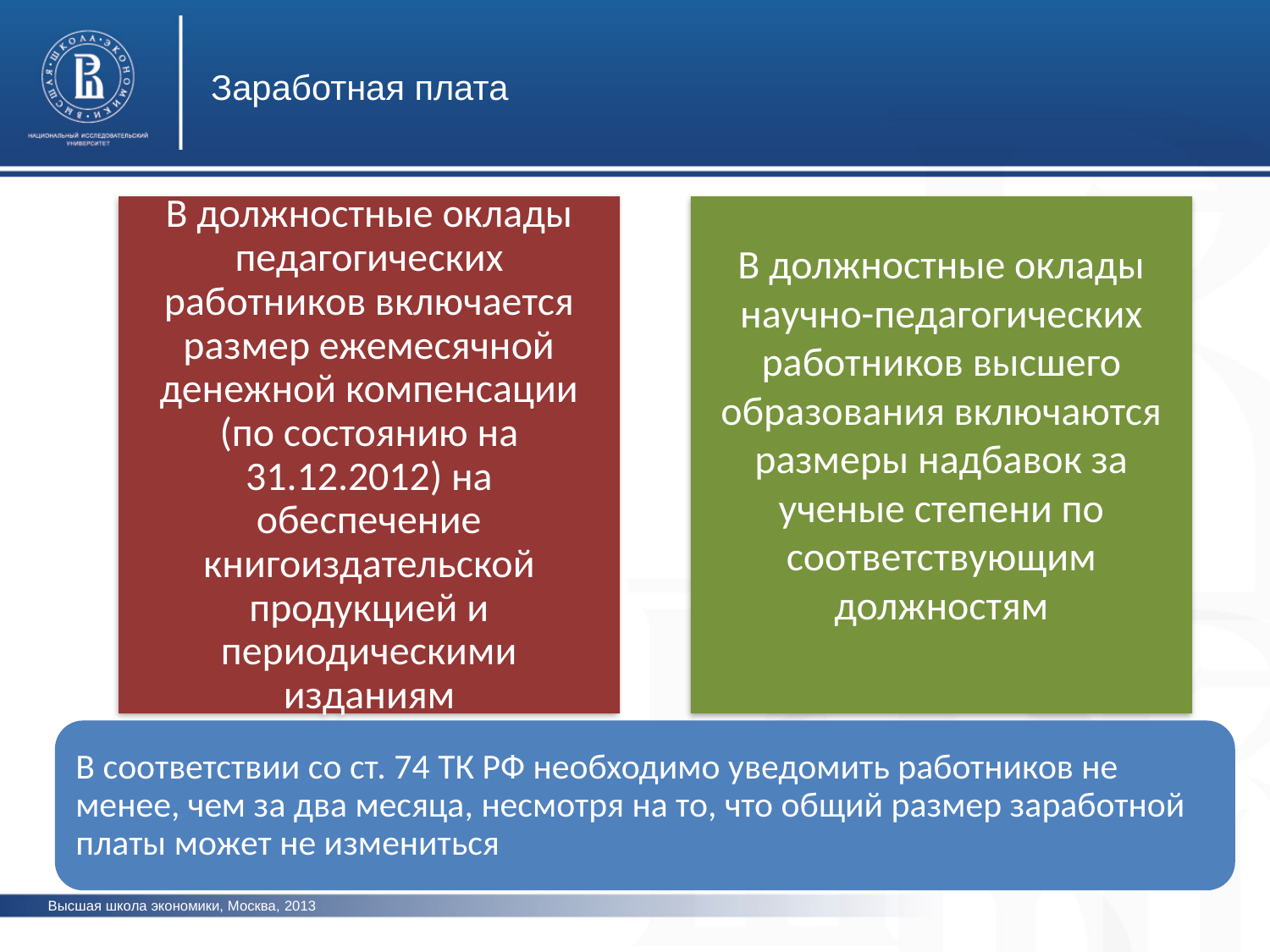

Заработная плата
В должностные оклады педагогических работников включается размер ежемесячной денежной компенсации (по состоянию на 31.12.2012) на обеспечение книгоиздательской продукцией и периодическими изданиям
В должностные оклады научно-педагогических работников высшего образования включаются размеры надбавок за ученые степени по соответствующим должностям

В соответствии со ст. 74 ТК РФ необходимо уведомить работников не менее, чем за два месяца, несмотря на то, что общий размер заработной платы может не измениться
Высшая школа экономики, Москва, 2013